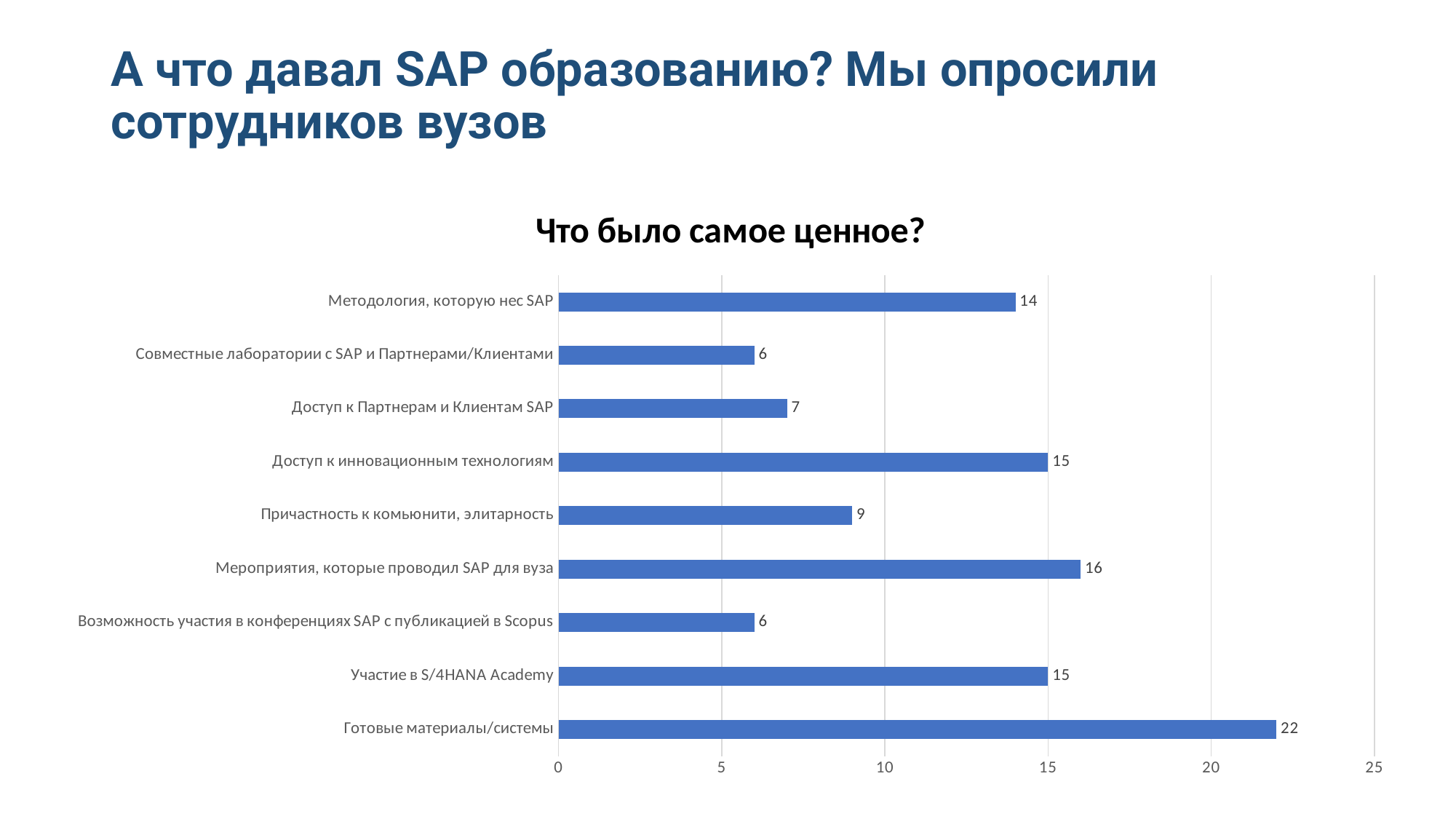

# А что давал SAP образованию? Мы опросили сотрудников вузов

### Chart: Что было самое ценное?

| Category |  |
|---|---|
|  Готовые материалы/системы | 22.0 |
|  Участие в S/4HANA Academy | 15.0 |
| Возможность участия в конференциях SAP с публикацией в Scopus | 6.0 |
| Мероприятия, которые проводил SAP для вуза | 16.0 |
| Причастность к комьюнити, элитарность | 9.0 |
|  Доступ к инновационным технологиям | 15.0 |
|  Доступ к Партнерам и Клиентам SAP | 7.0 |
| Совместные лаборатории c SAP и Партнерами/Клиентами | 6.0 |
| Методология, которую неc SAP | 14.0 |